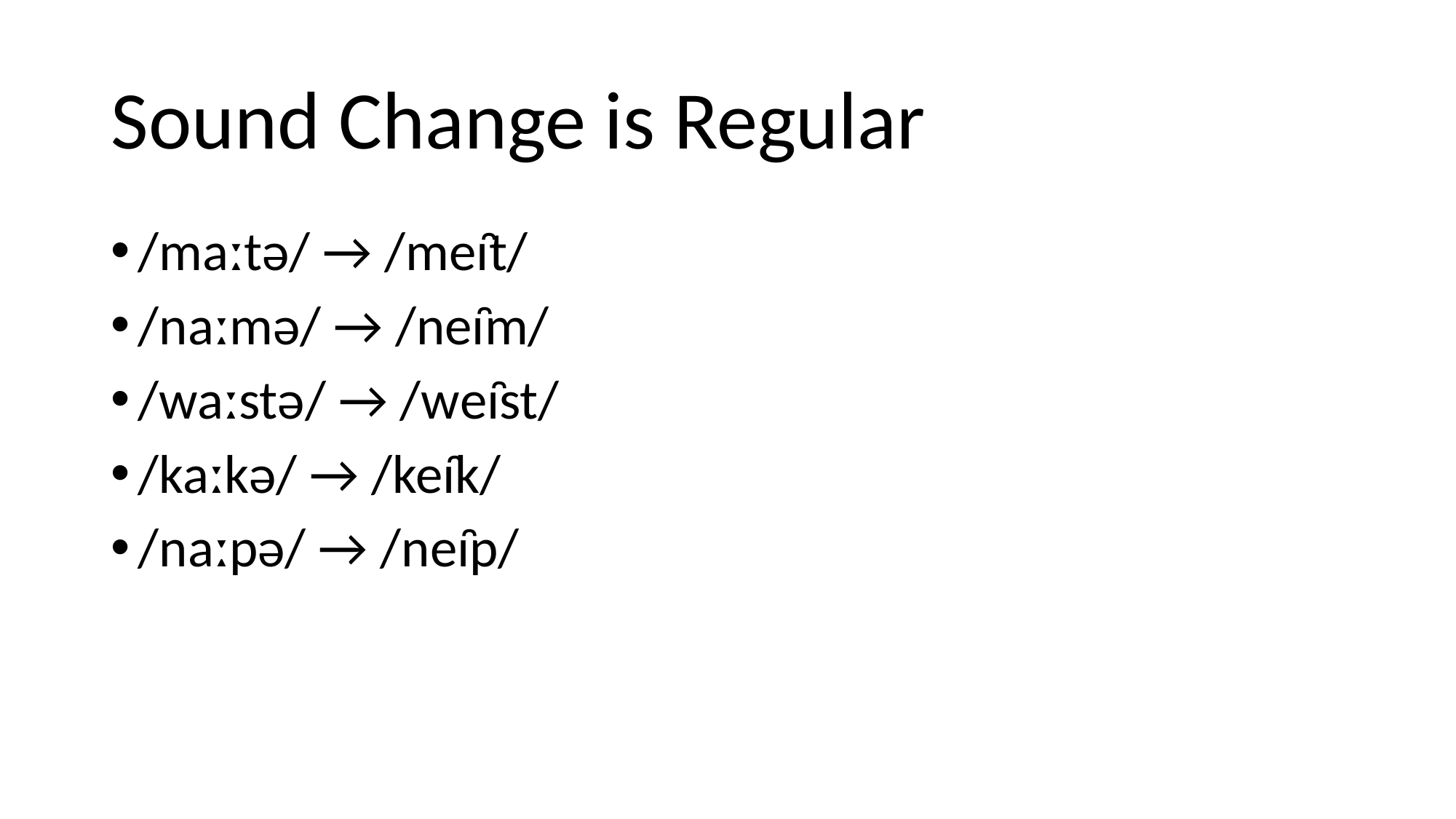

# Sound Change is Regular
/maːtə/ → /meɪ̯t/
/naːmə/ → /neɪ̯m/
/waːstə/ → /weɪ̯st/
/kaːkə/ → /keɪ̯k/
/naːpə/ → /neɪ̯p/